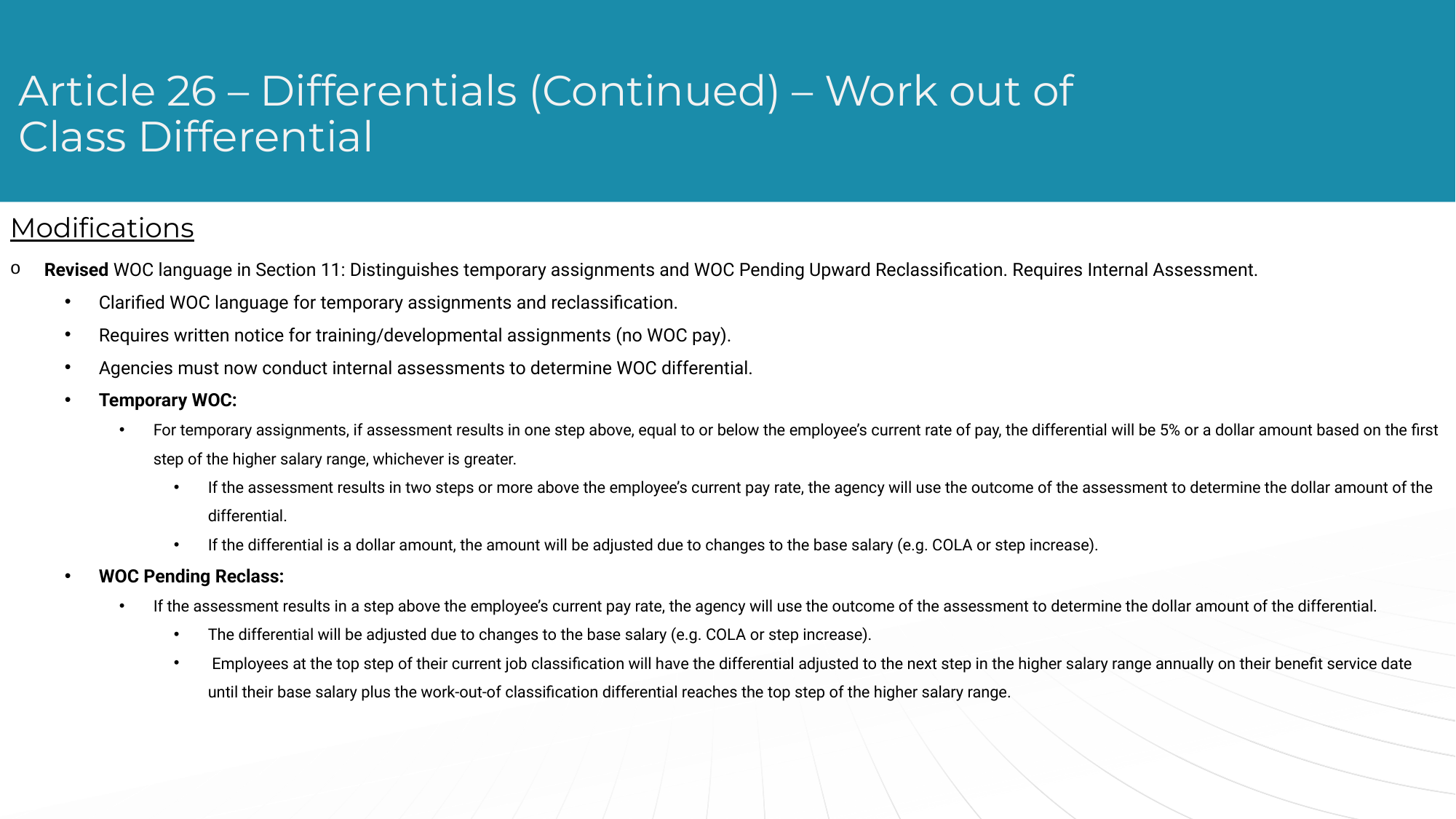

# Article 26 – Differentials (Continued) – Work out of Class Differential
Modifications
Revised WOC language in Section 11: Distinguishes temporary assignments and WOC Pending Upward Reclassification. Requires Internal Assessment.
Clarified WOC language for temporary assignments and reclassification.
Requires written notice for training/developmental assignments (no WOC pay).
Agencies must now conduct internal assessments to determine WOC differential.
Temporary WOC:
For temporary assignments, if assessment results in one step above, equal to or below the employee’s current rate of pay, the differential will be 5% or a dollar amount based on the first step of the higher salary range, whichever is greater.
If the assessment results in two steps or more above the employee’s current pay rate, the agency will use the outcome of the assessment to determine the dollar amount of the differential.
If the differential is a dollar amount, the amount will be adjusted due to changes to the base salary (e.g. COLA or step increase).
WOC Pending Reclass:
If the assessment results in a step above the employee’s current pay rate, the agency will use the outcome of the assessment to determine the dollar amount of the differential.
The differential will be adjusted due to changes to the base salary (e.g. COLA or step increase).
 Employees at the top step of their current job classification will have the differential adjusted to the next step in the higher salary range annually on their benefit service date until their base salary plus the work-out-of classification differential reaches the top step of the higher salary range.